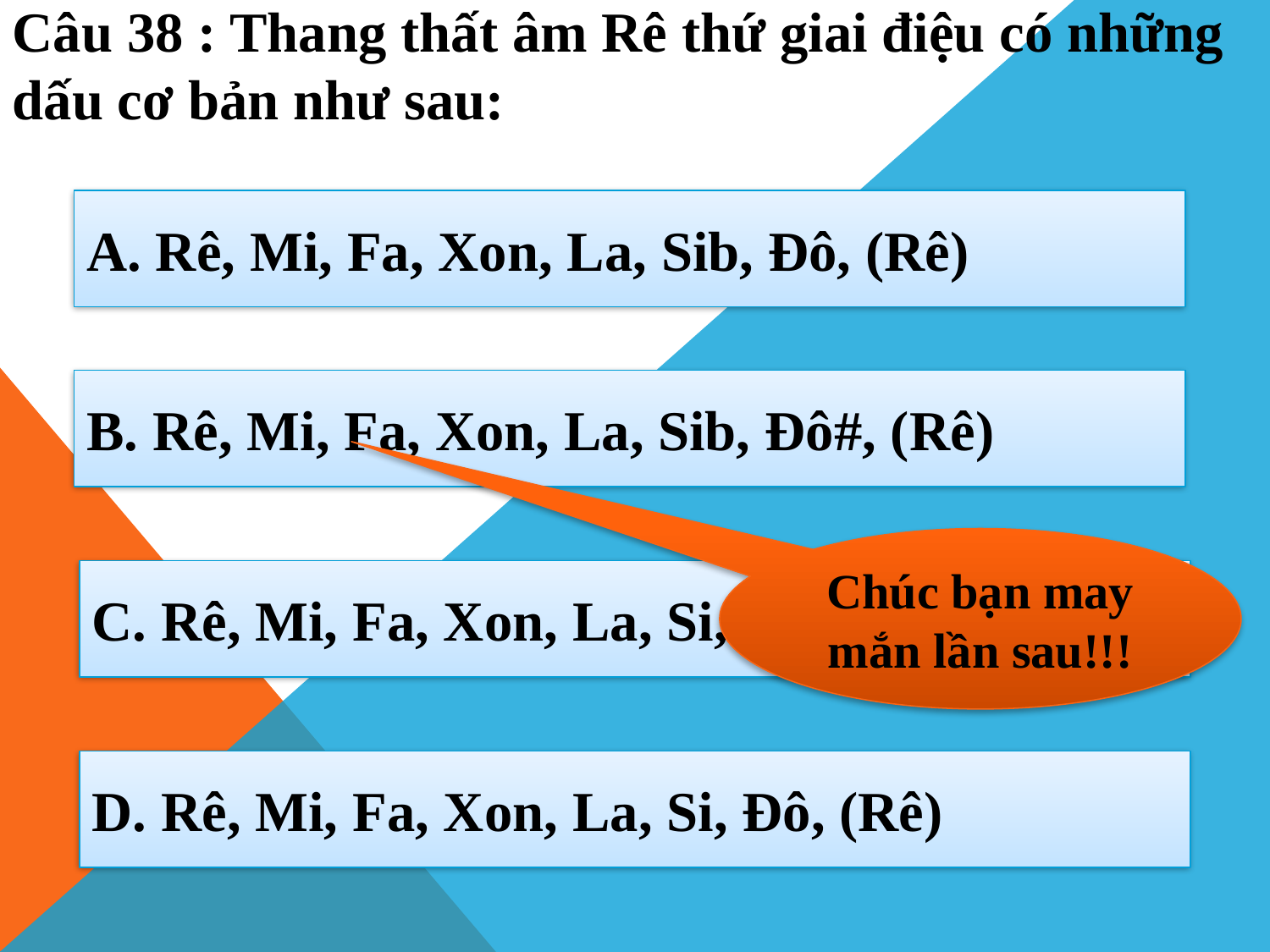

Câu 38 : Thang thất âm Rê thứ giai điệu có những dấu cơ bản như sau:

A. Rê, Mi, Fa, Xon, La, Sib, Đô, (Rê)

B. Rê, Mi, Fa, Xon, La, Sib, Đô#, (Rê)

Chúc bạn may mắn lần sau!!!
C. Rê, Mi, Fa, Xon, La, Si, Đô#, (Rê)

D. Rê, Mi, Fa, Xon, La, Si, Đô, (Rê)